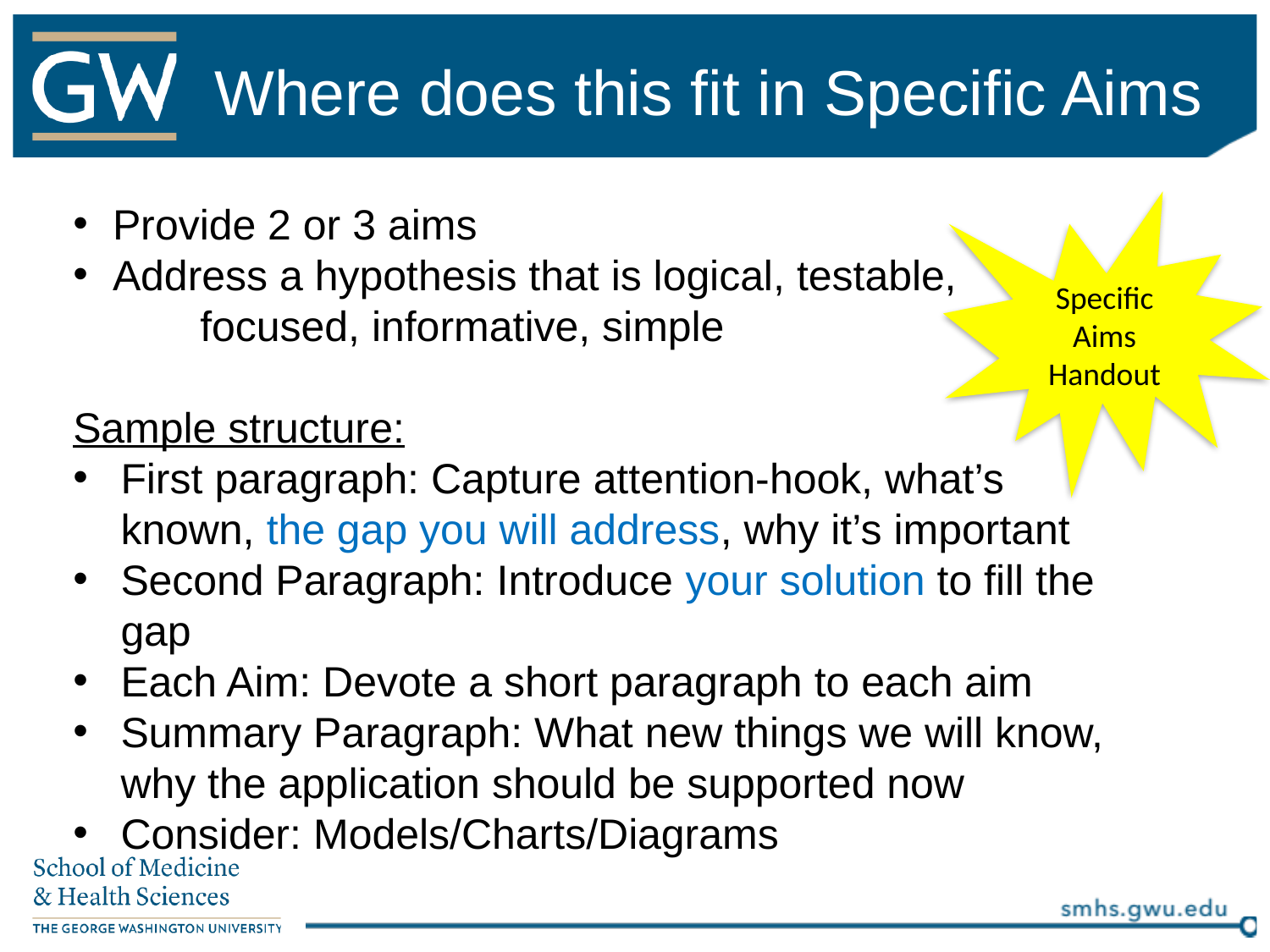

Where does this fit in Specific Aims
Provide 2 or 3 aims
Address a hypothesis that is logical, testable,
	focused, informative, simple

Sample structure:
First paragraph: Capture attention-hook, what’s known, the gap you will address, why it’s important
Second Paragraph: Introduce your solution to fill the gap
Each Aim: Devote a short paragraph to each aim
Summary Paragraph: What new things we will know, why the application should be supported now
Consider: Models/Charts/Diagrams

Specific Aims Handout